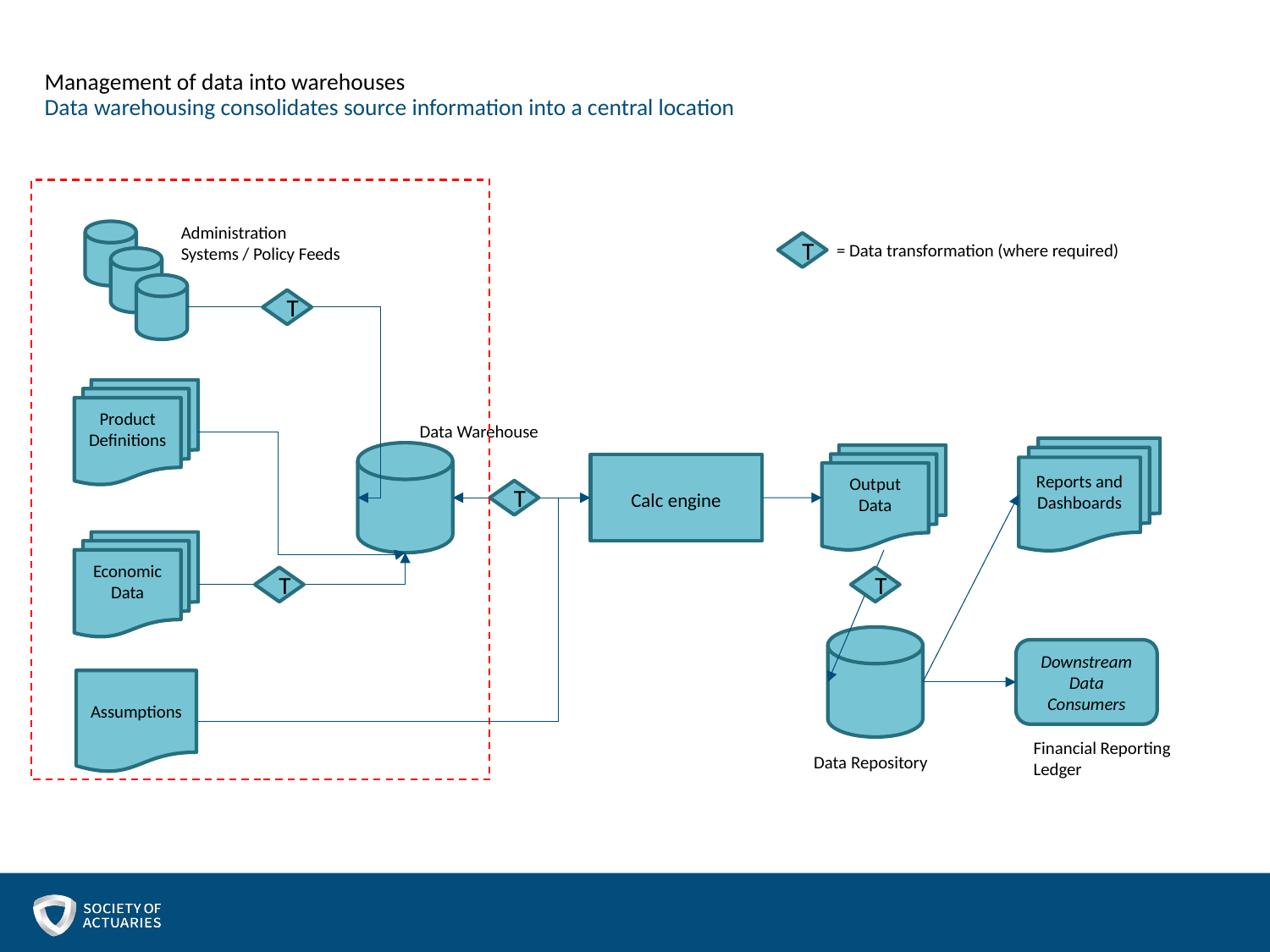

# Management of data into warehouses Data warehousing consolidates source information into a central location

Administration
Systems / Policy Feeds
T
= Data transformation (where required)
T
Product Definitions

Data Warehouse
Reports and Dashboards

Output Data

Calc engine
T
Economic Data

T
T

Downstream Data Consumers
Assumptions
Financial Reporting
Ledger
Data Repository